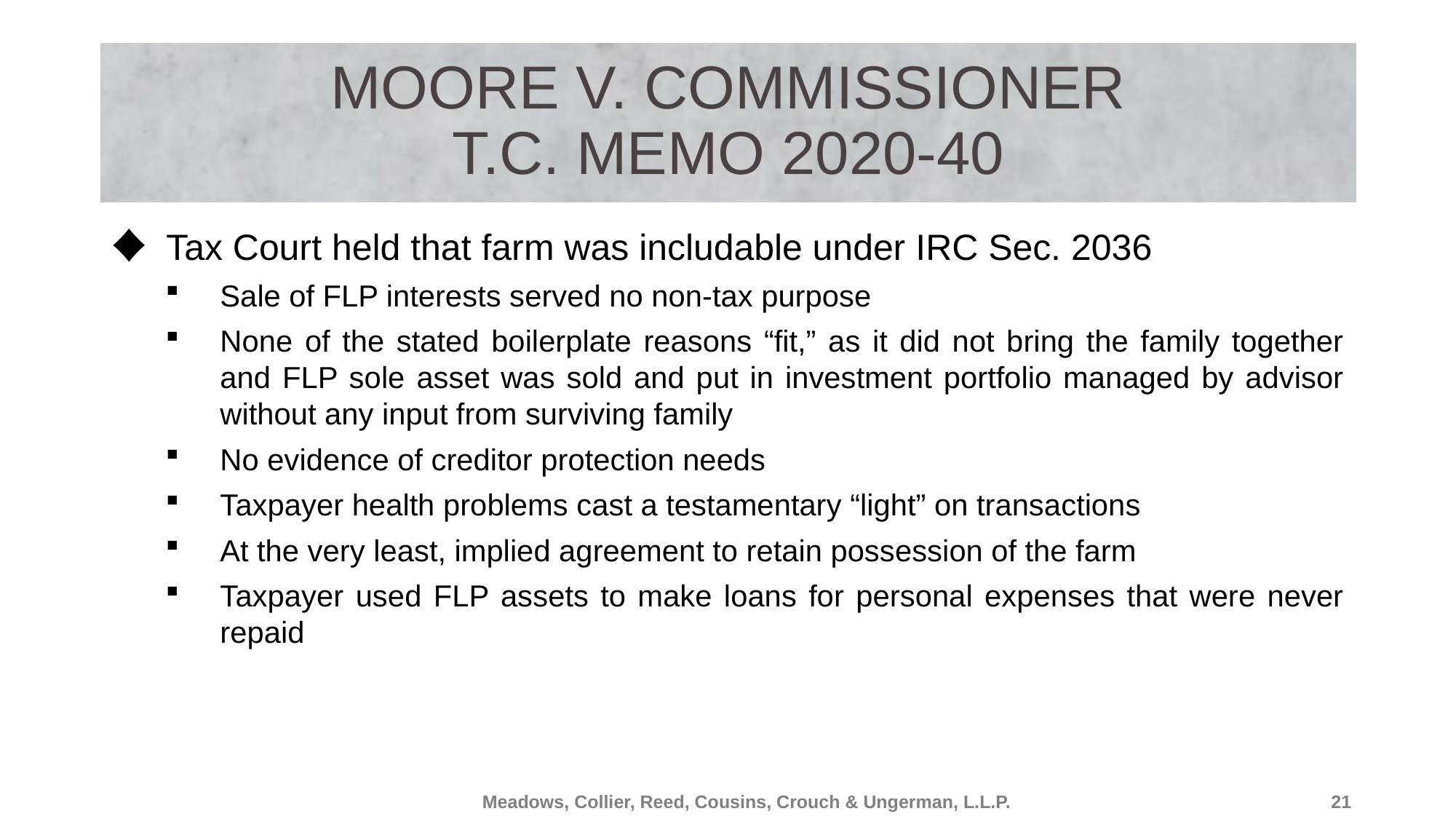

# Moore v. Commissioner T.C. Memo 2020-40
Tax Court held that farm was includable under IRC Sec. 2036
Sale of FLP interests served no non-tax purpose
None of the stated boilerplate reasons “fit,” as it did not bring the family together and FLP sole asset was sold and put in investment portfolio managed by advisor without any input from surviving family
No evidence of creditor protection needs
Taxpayer health problems cast a testamentary “light” on transactions
At the very least, implied agreement to retain possession of the farm
Taxpayer used FLP assets to make loans for personal expenses that were never repaid